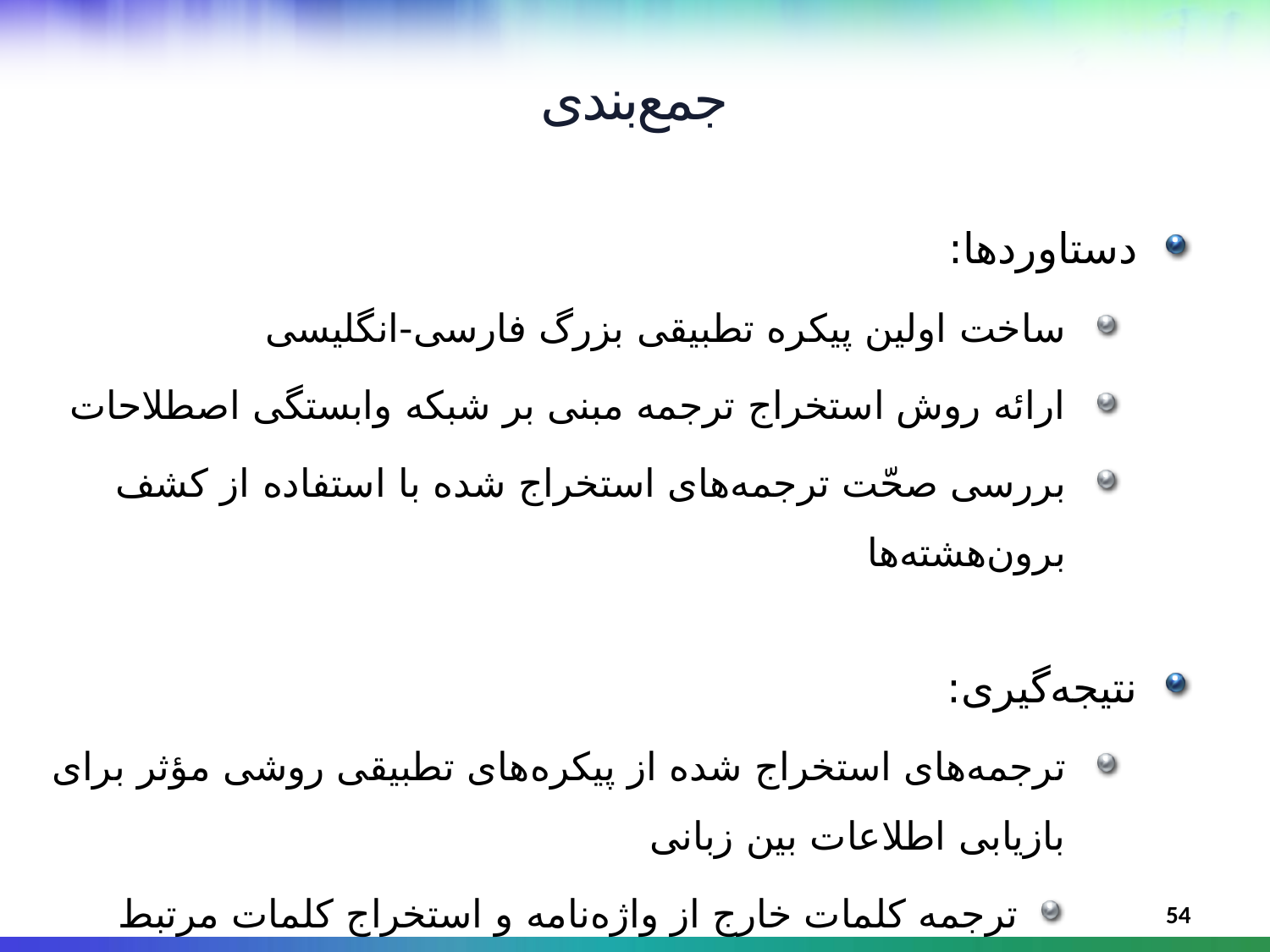

جمع‌بندی
دستاوردها:
ساخت اولین پیکره تطبیقی بزرگ فارسی-انگلیسی
ارائه روش استخراج ترجمه مبنی بر شبکه وابستگی اصطلاحات
بررسی صحّت ترجمه‌های استخراج شده با استفاده از کشف برون‌هشته‌ها

نتیجه‌گیری:
ترجمه‌های استخراج شده از پیکره‌های تطبیقی روشی مؤثر برای بازیابی اطلاعات بین زبانی
ترجمه کلمات خارج از واژه‌نامه و استخراج کلمات مرتبط